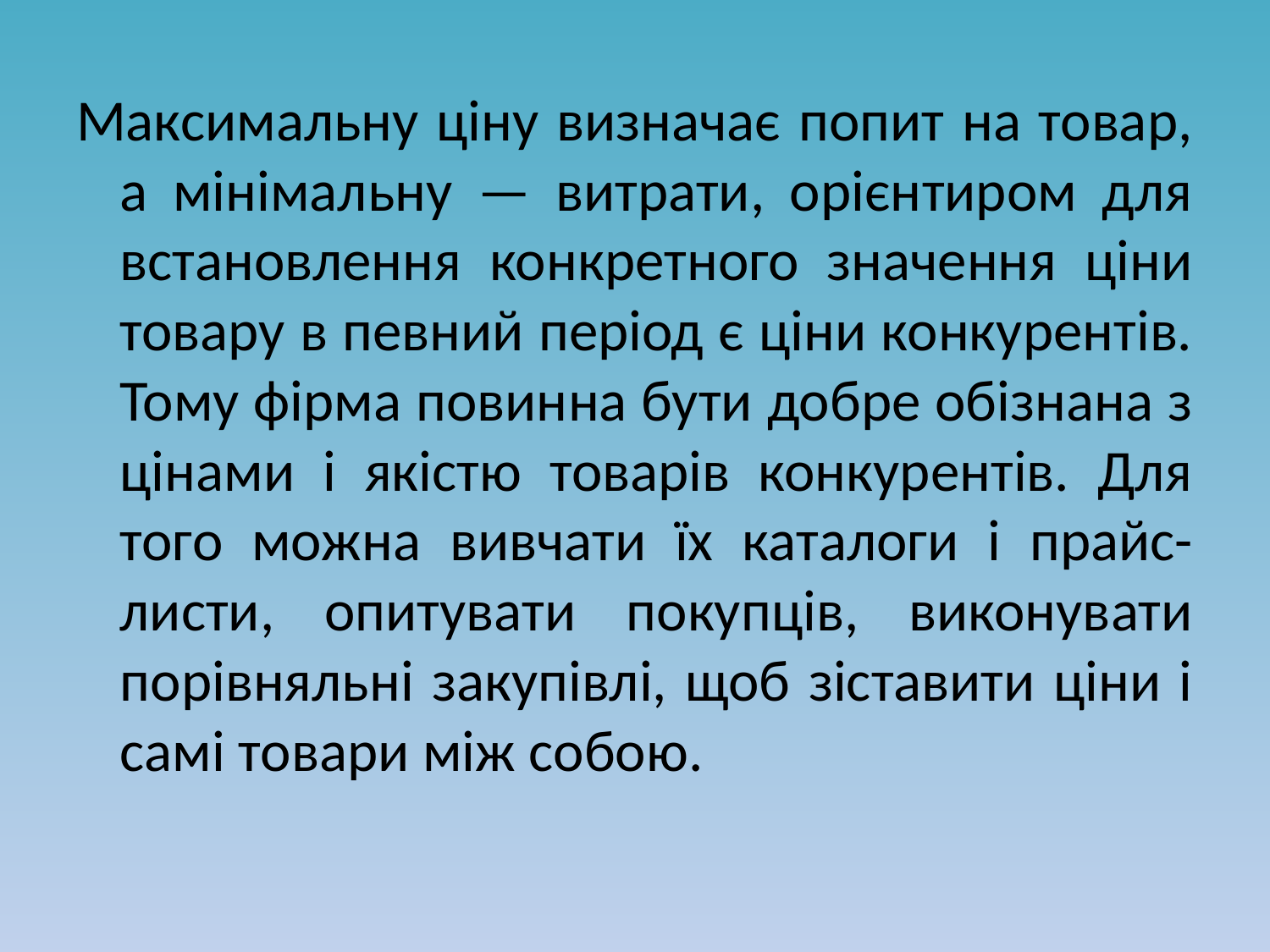

Максимальну ціну визначає попит на товар, а мінімальну — витрати, орієнтиром для встановлення конкретного значення ціни товару в певний період є ціни конкурентів. Тому фірма повинна бути добре обізнана з цінами і якістю товарів конкурентів. Для того можна вивчати їх каталоги і прайс-листи, опитувати покупців, виконувати порівняльні закупівлі, щоб зіставити ціни і самі товари між собою.